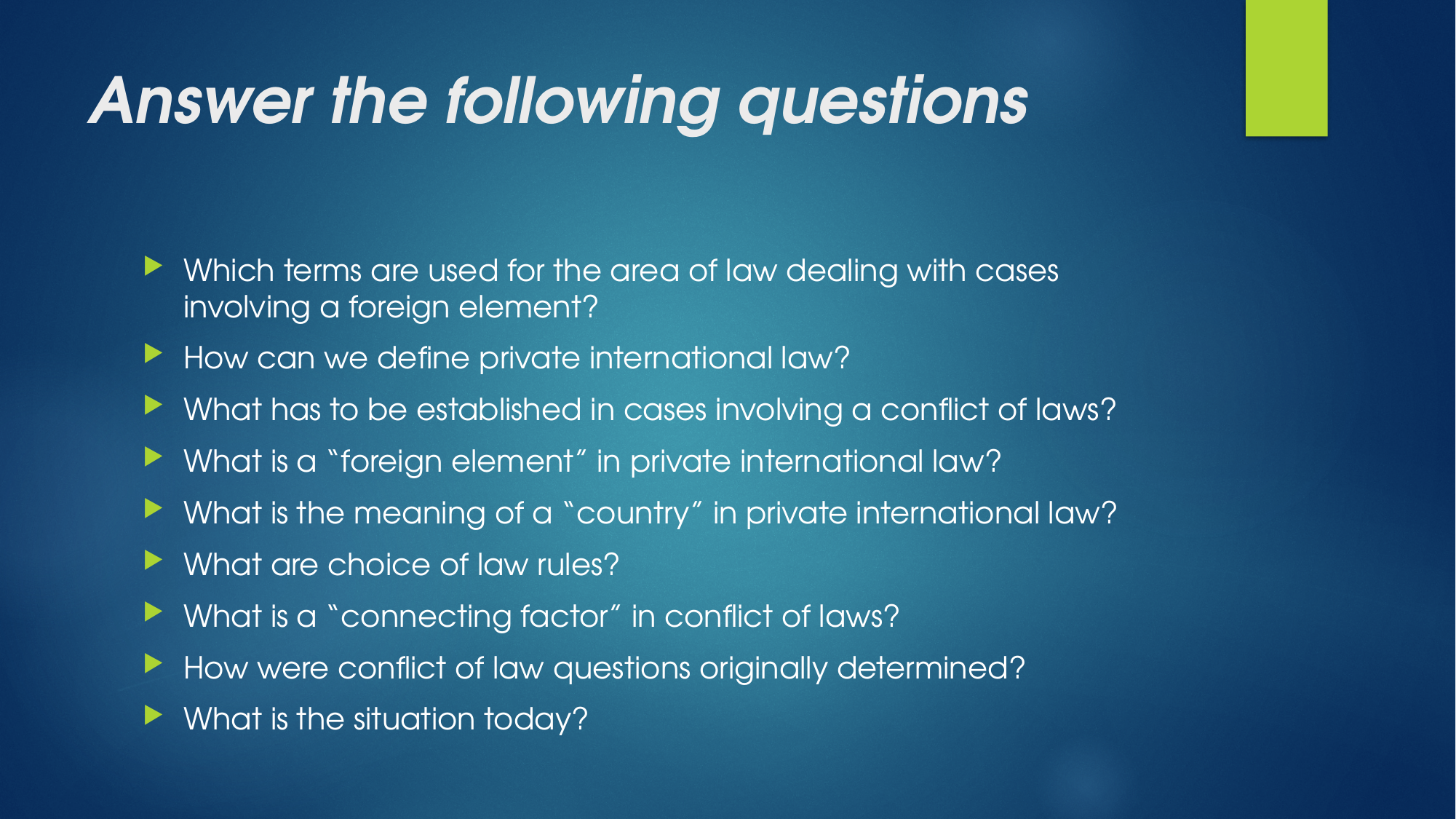

# Answer the following questions
Which terms are used for the area of law dealing with cases involving a foreign element?
How can we define private international law?
What has to be established in cases involving a conflict of laws?
What is a “foreign element” in private international law?
What is the meaning of a “country” in private international law?
What are choice of law rules?
What is a “connecting factor” in conflict of laws?
How were conflict of law questions originally determined?
What is the situation today?